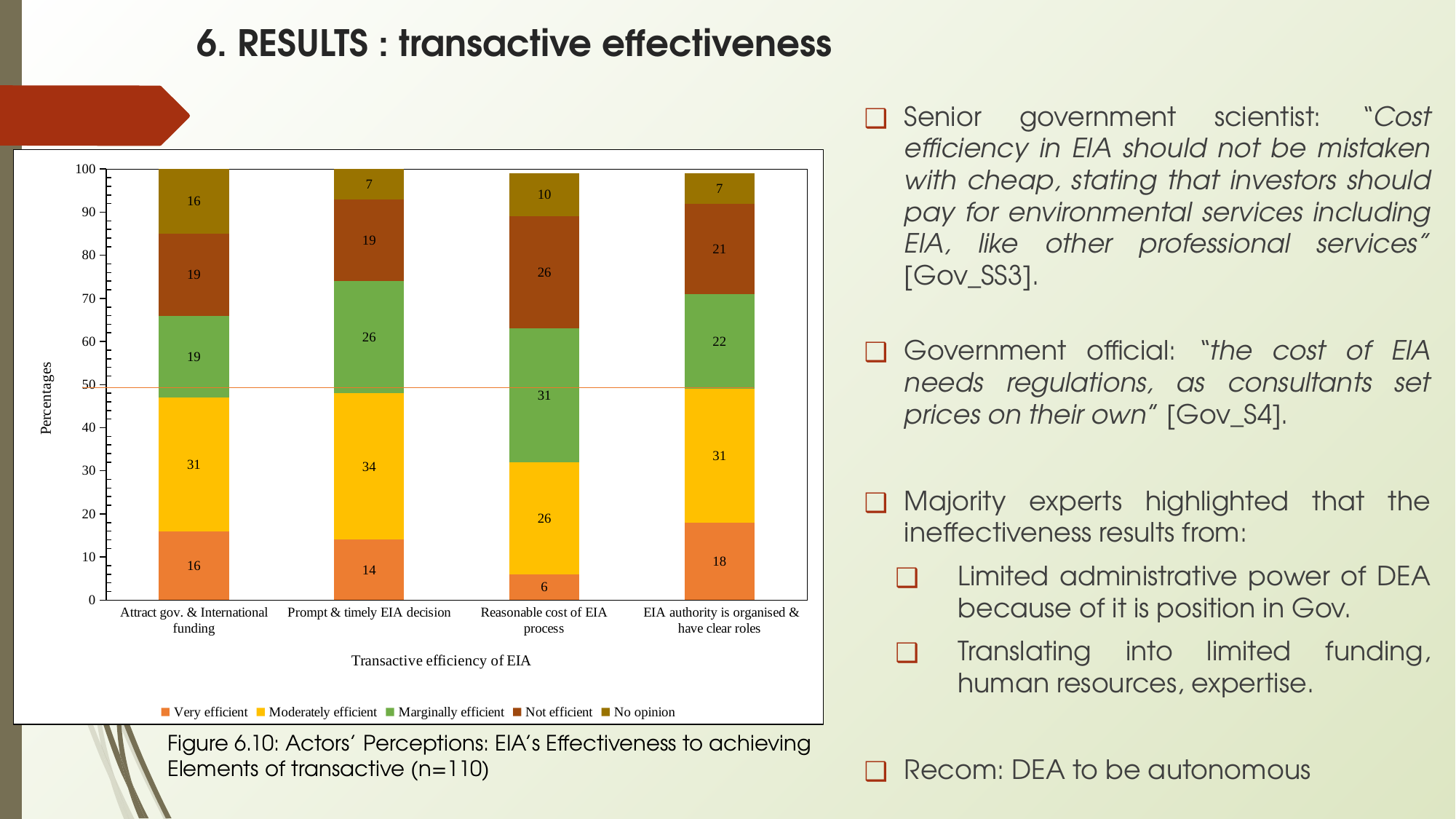

# 6. RESULTS : transactive effectiveness
20
Senior government scientist: “Cost efficiency in EIA should not be mistaken with cheap, stating that investors should pay for environmental services including EIA, like other professional services” [Gov_SS3].

Government official: “the cost of EIA needs regulations, as consultants set prices on their own” [Gov_S4].

Majority experts highlighted that the ineffectiveness results from:
Limited administrative power of DEA because of it is position in Gov.
Translating into limited funding, human resources, expertise.

Recom: DEA to be autonomous

### Chart

| Category | Very efficient | Moderately efficient | Marginally efficient | Not efficient | No opinion |
|---|---|---|---|---|---|
| Attract gov. & International funding | 16.0 | 31.0 | 19.0 | 19.0 | 16.0 |
| Prompt & timely EIA decision | 14.0 | 34.0 | 26.0 | 19.0 | 7.0 |
| Reasonable cost of EIA process | 6.0 | 26.0 | 31.0 | 26.0 | 10.0 |
|  EIA authority is organised & have clear roles | 18.0 | 31.0 | 22.0 | 21.0 | 7.0 |
Figure 6.10: Actors’ Perceptions: EIA’s Effectiveness to achieving Elements of transactive (n=110)